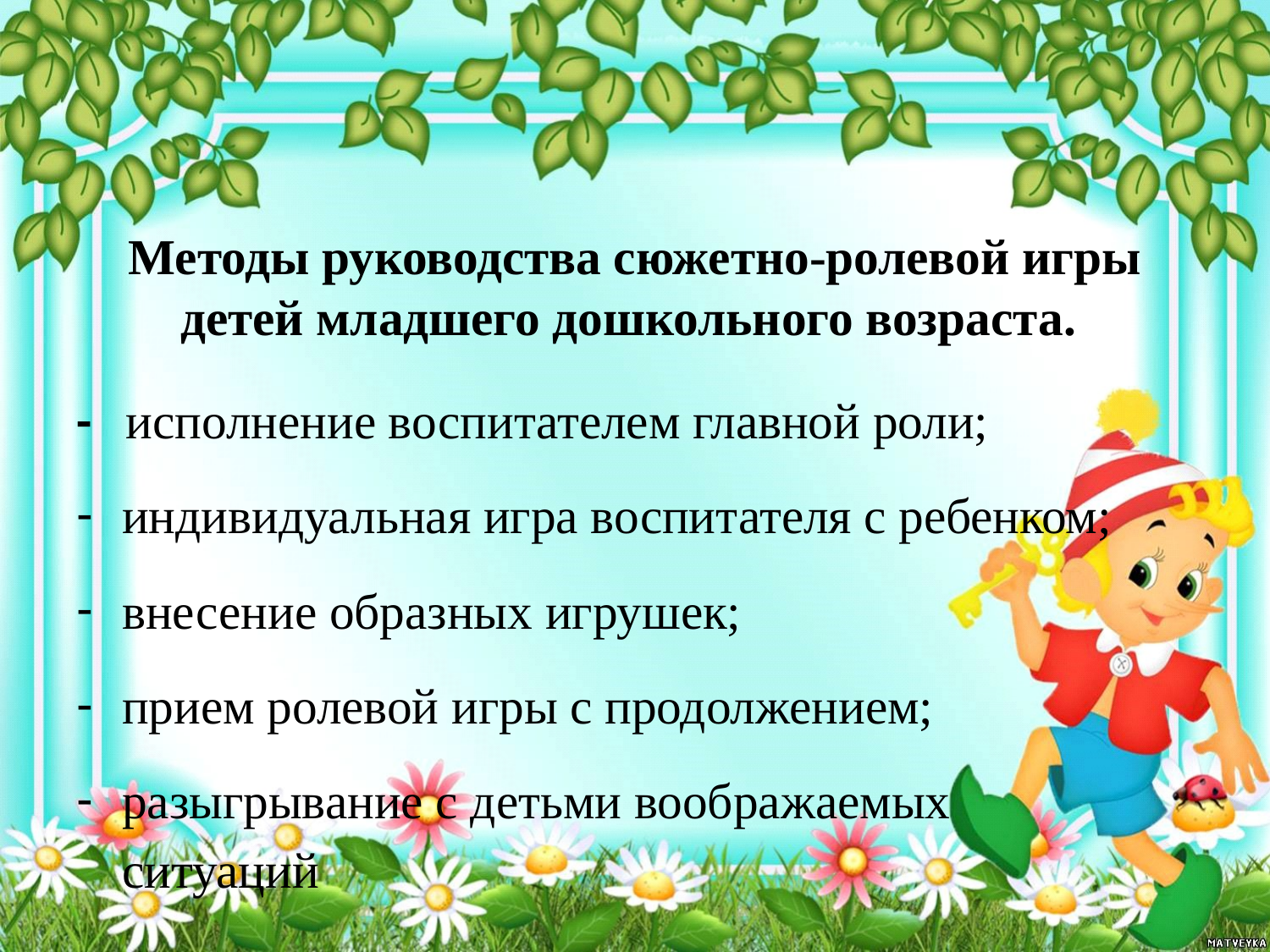

Методы руководства сюжетно-ролевой игры детей младшего дошкольного возраста.

-   исполнение воспитателем главной роли;
индивидуальная игра воспитателя с ребенком;
внесение образных игрушек;
прием ролевой игры с продолжением;
разыгрывание с детьми воображаемых     ситуаций